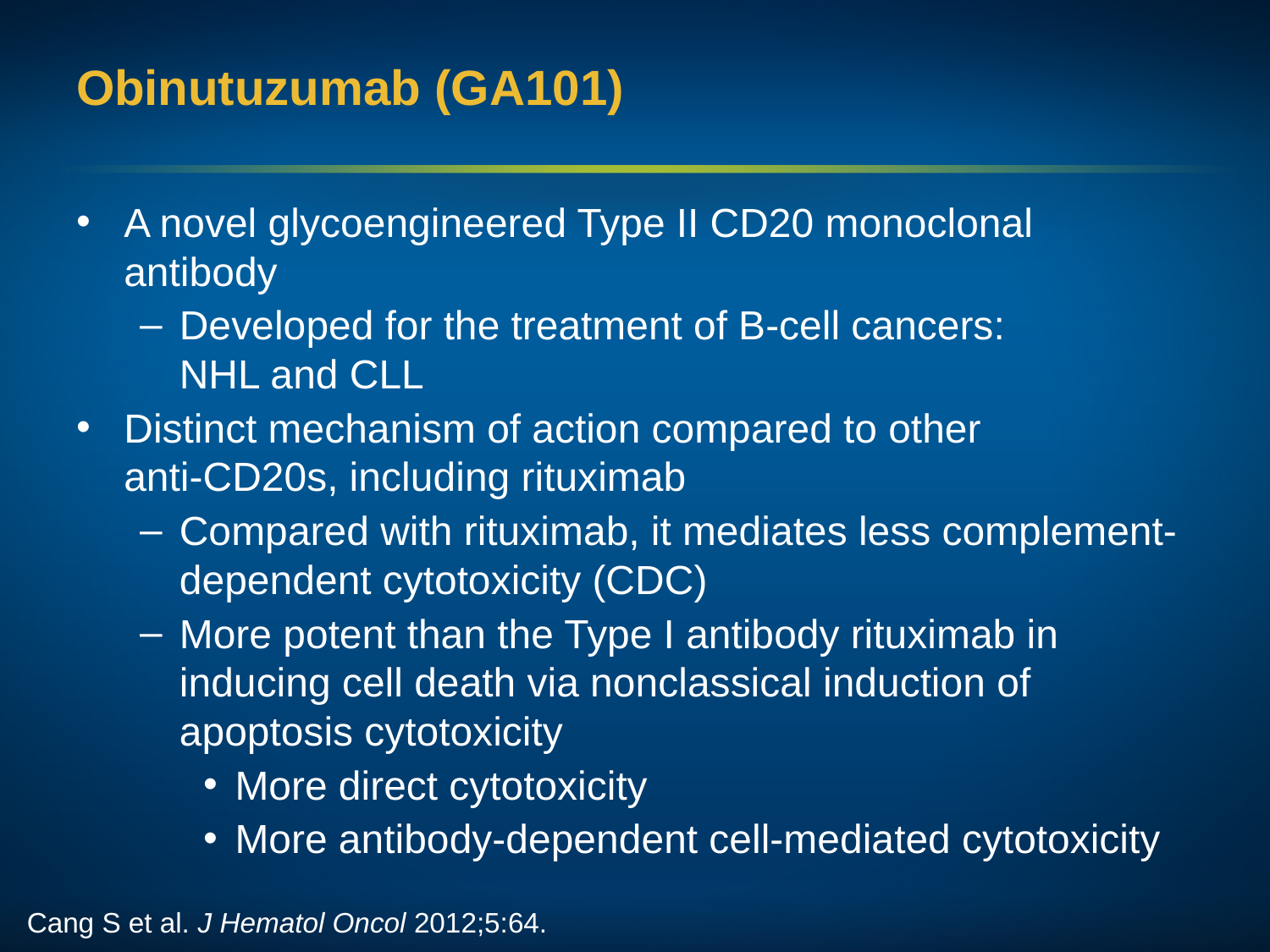

# Obinutuzumab (GA101)
A novel glycoengineered Type II CD20 monoclonal antibody
Developed for the treatment of B-cell cancers:
NHL and CLL
Distinct mechanism of action compared to other
anti-CD20s, including rituximab
Compared with rituximab, it mediates less complement-dependent cytotoxicity (CDC)
More potent than the Type I antibody rituximab in inducing cell death via nonclassical induction of apoptosis cytotoxicity
More direct cytotoxicity
More antibody-dependent cell-mediated cytotoxicity
Cang S et al. J Hematol Oncol 2012;5:64.